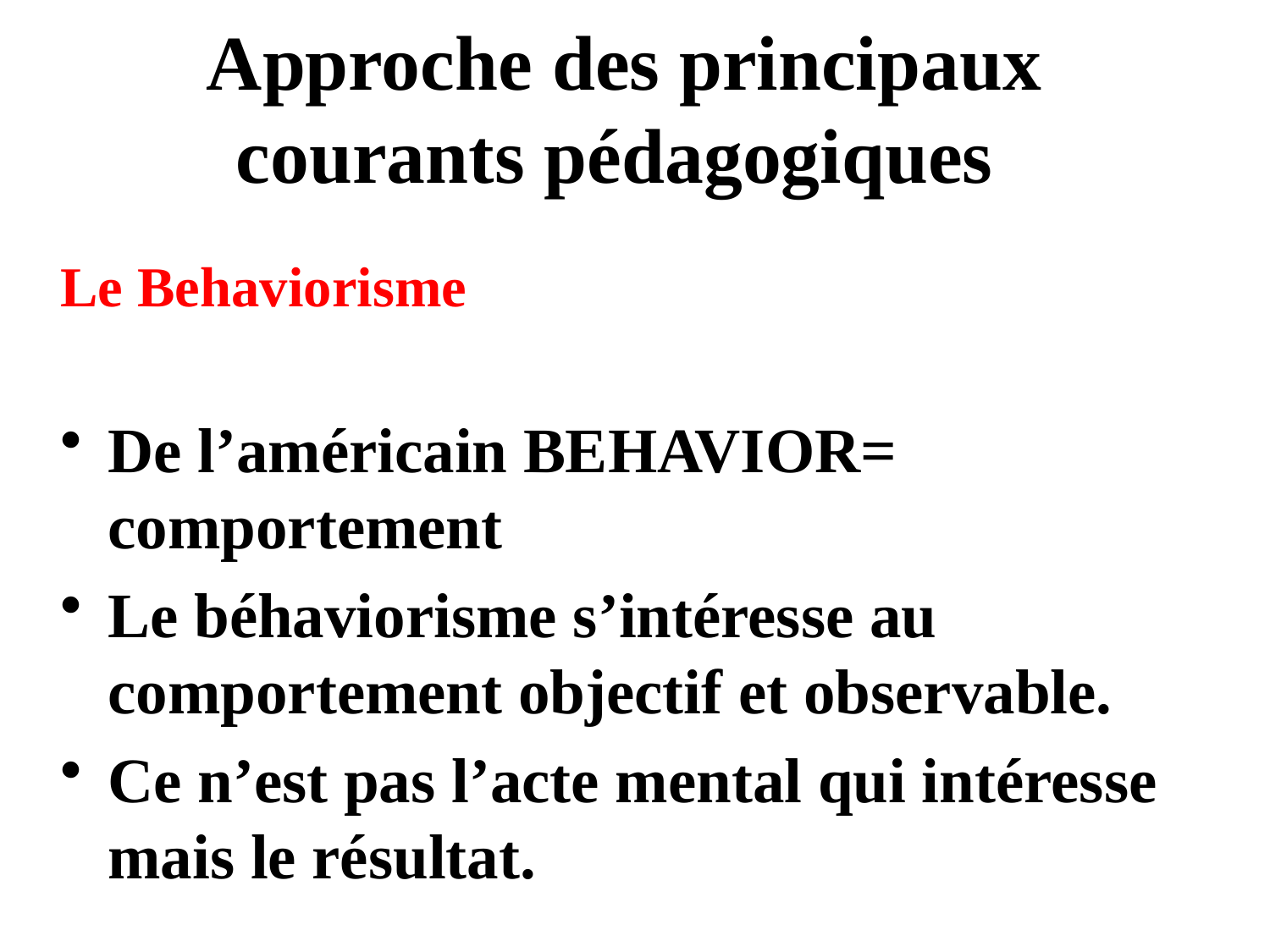

# Approche des principaux courants pédagogiques
Le Behaviorisme

De l’américain BEHAVIOR= comportement
Le béhaviorisme s’intéresse au comportement objectif et observable.
Ce n’est pas l’acte mental qui intéresse mais le résultat.